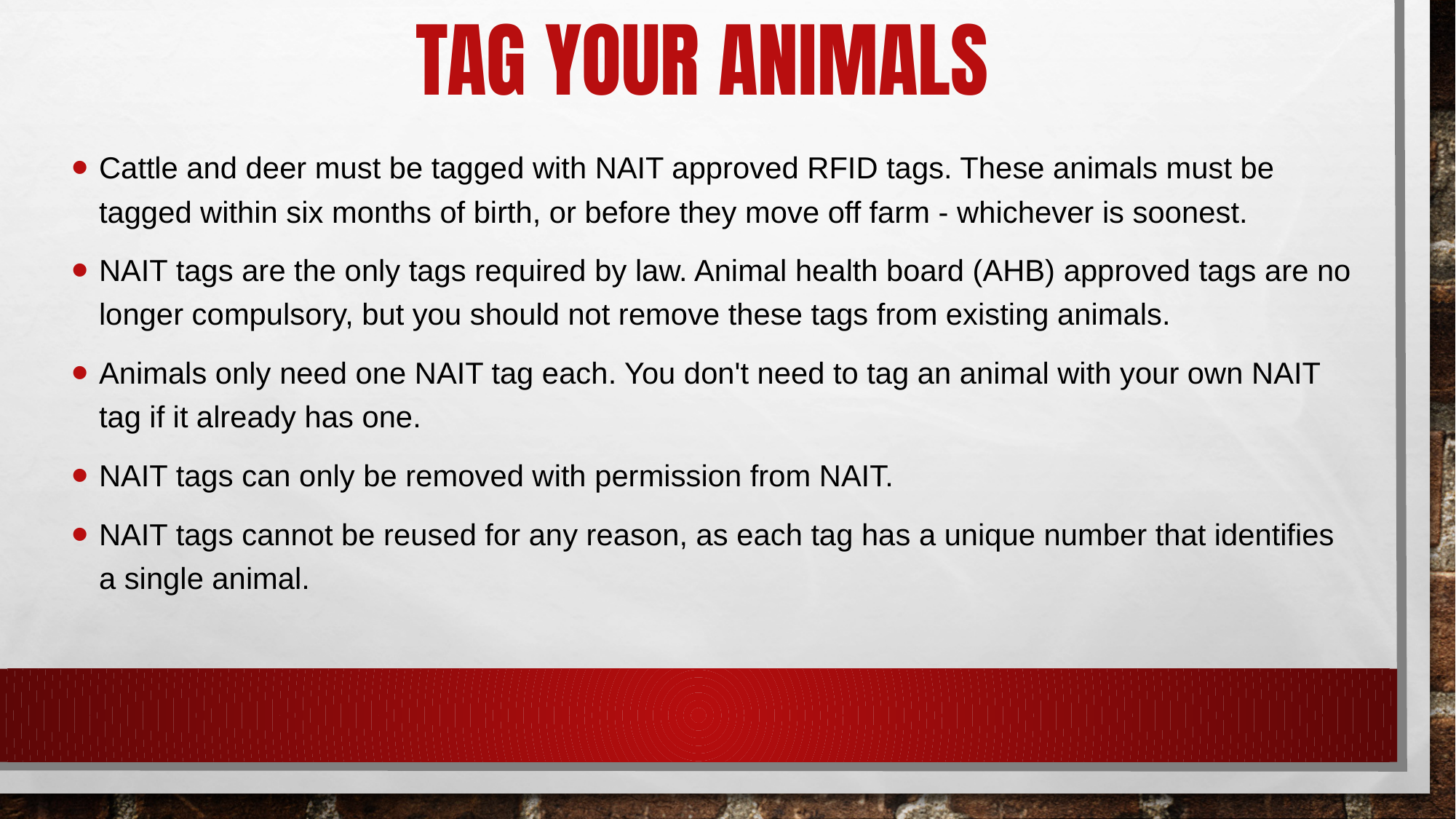

# Tag your animals
Cattle and deer must be tagged with NAIT approved RFID tags. These animals must be tagged within six months of birth, or before they move off farm - whichever is soonest.
NAIT tags are the only tags required by law. Animal health board (AHB) approved tags are no longer compulsory, but you should not remove these tags from existing animals.
Animals only need one NAIT tag each. You don't need to tag an animal with your own NAIT tag if it already has one.
NAIT tags can only be removed with permission from NAIT.
NAIT tags cannot be reused for any reason, as each tag has a unique number that identifies a single animal.